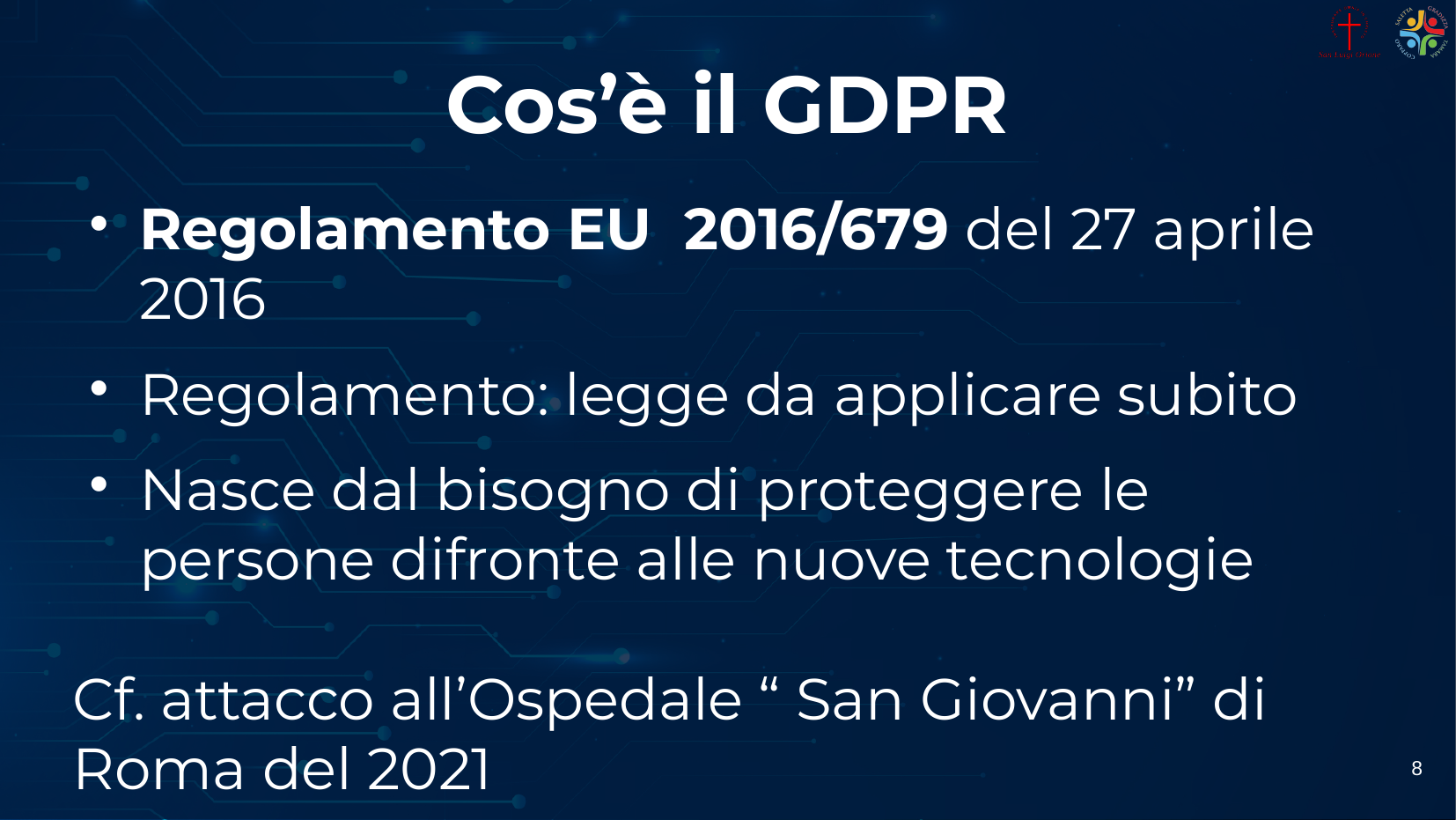

# Cos’è il GDPR
Regolamento EU  2016/679 del 27 aprile 2016
Regolamento: legge da applicare subito
Nasce dal bisogno di proteggere le persone difronte alle nuove tecnologie

Cf. attacco all’Ospedale “ San Giovanni” di Roma del 2021